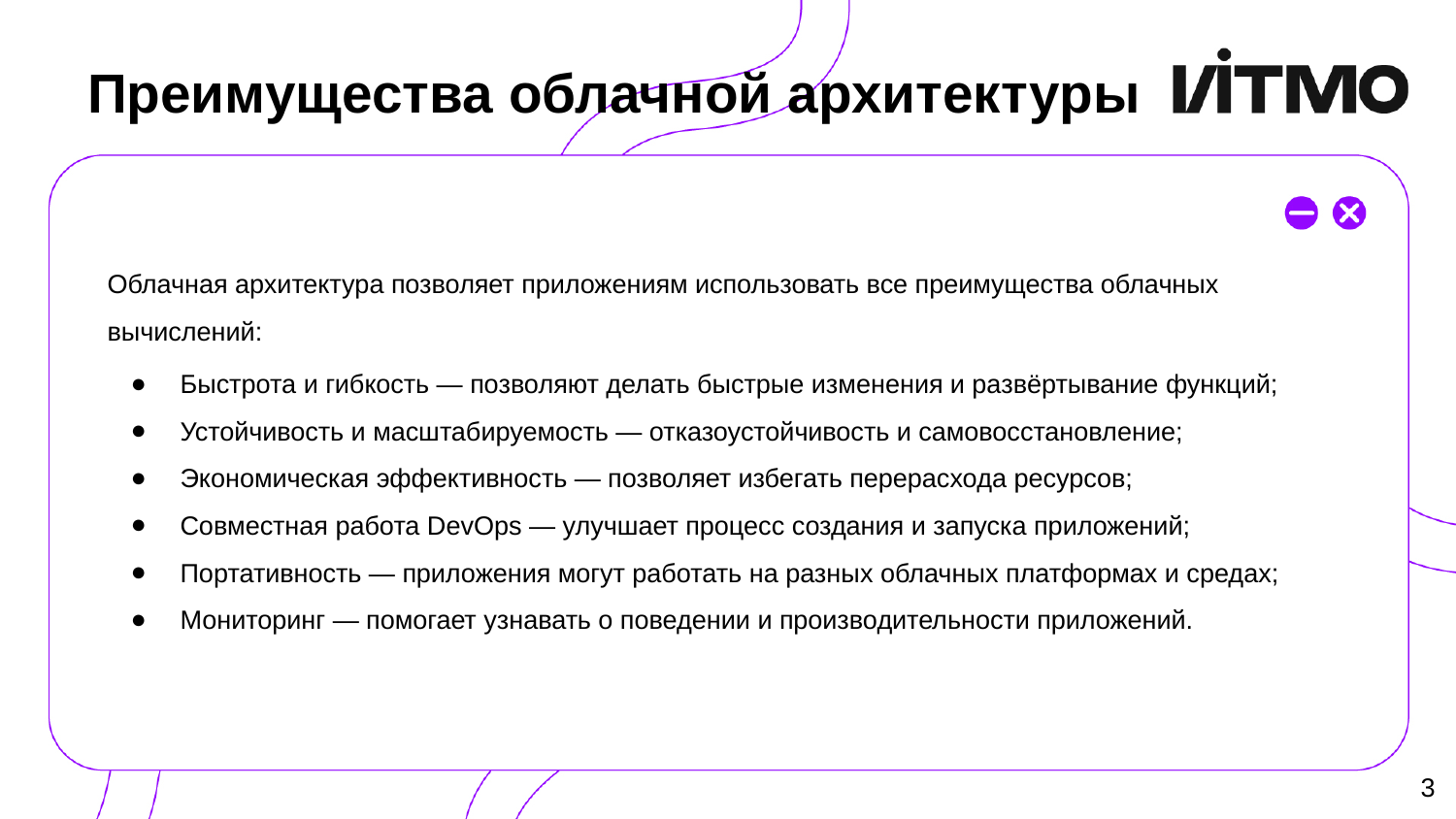

# Преимущества облачной архитектуры
Облачная архитектура позволяет приложениям использовать все преимущества облачных вычислений:
Быстрота и гибкость — позволяют делать быстрые изменения и развёртывание функций;
Устойчивость и масштабируемость — отказоустойчивость и самовосстановление;
Экономическая эффективность — позволяет избегать перерасхода ресурсов;
Совместная работа DevOps — улучшает процесс создания и запуска приложений;
Портативность — приложения могут работать на разных облачных платформах и средах;
Мониторинг — помогает узнавать о поведении и производительности приложений.
3